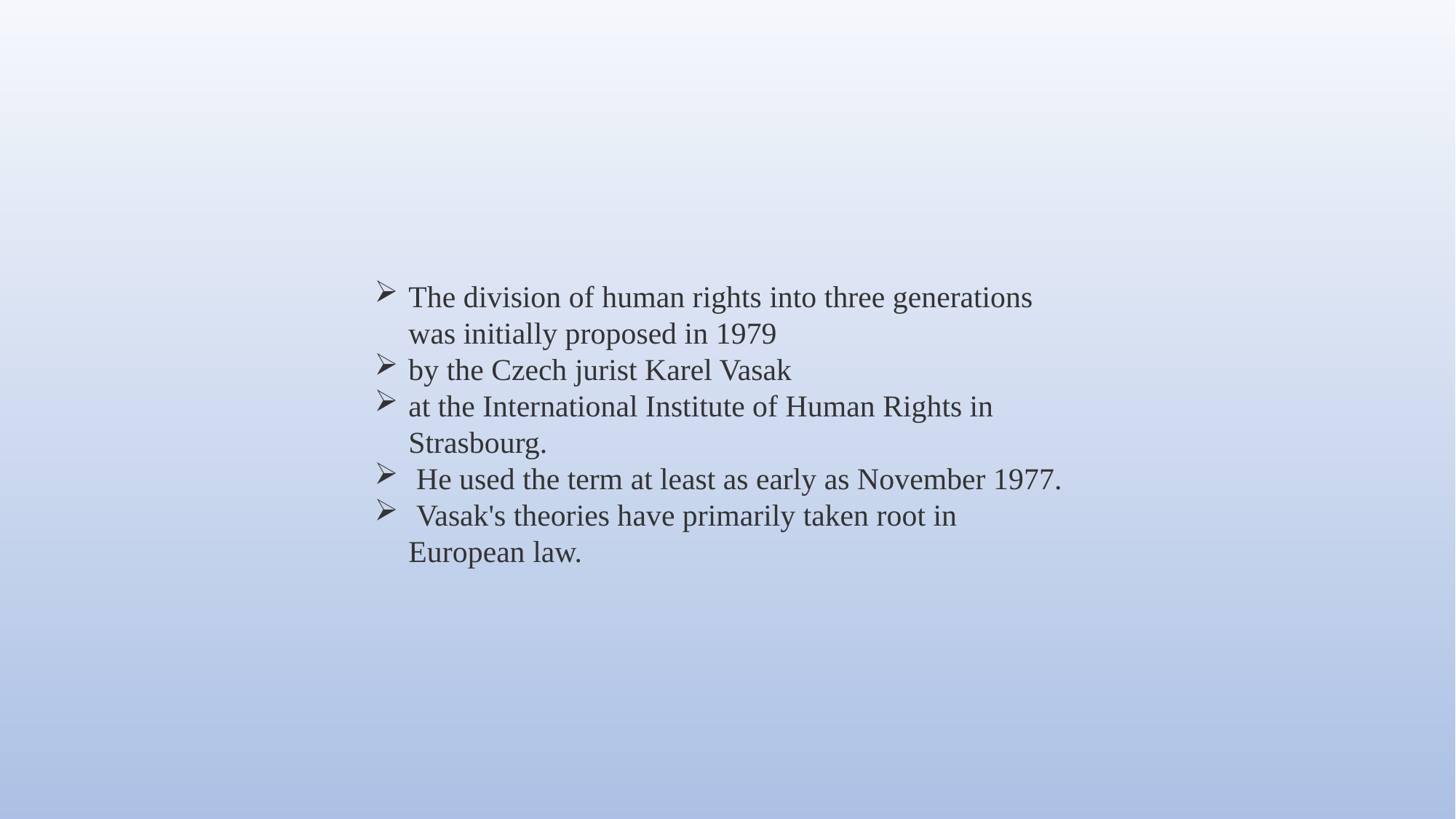

The division of human rights into three generations was initially proposed in 1979
by the Czech jurist Karel Vasak
at the International Institute of Human Rights in Strasbourg.
 He used the term at least as early as November 1977.
 Vasak's theories have primarily taken root in European law.